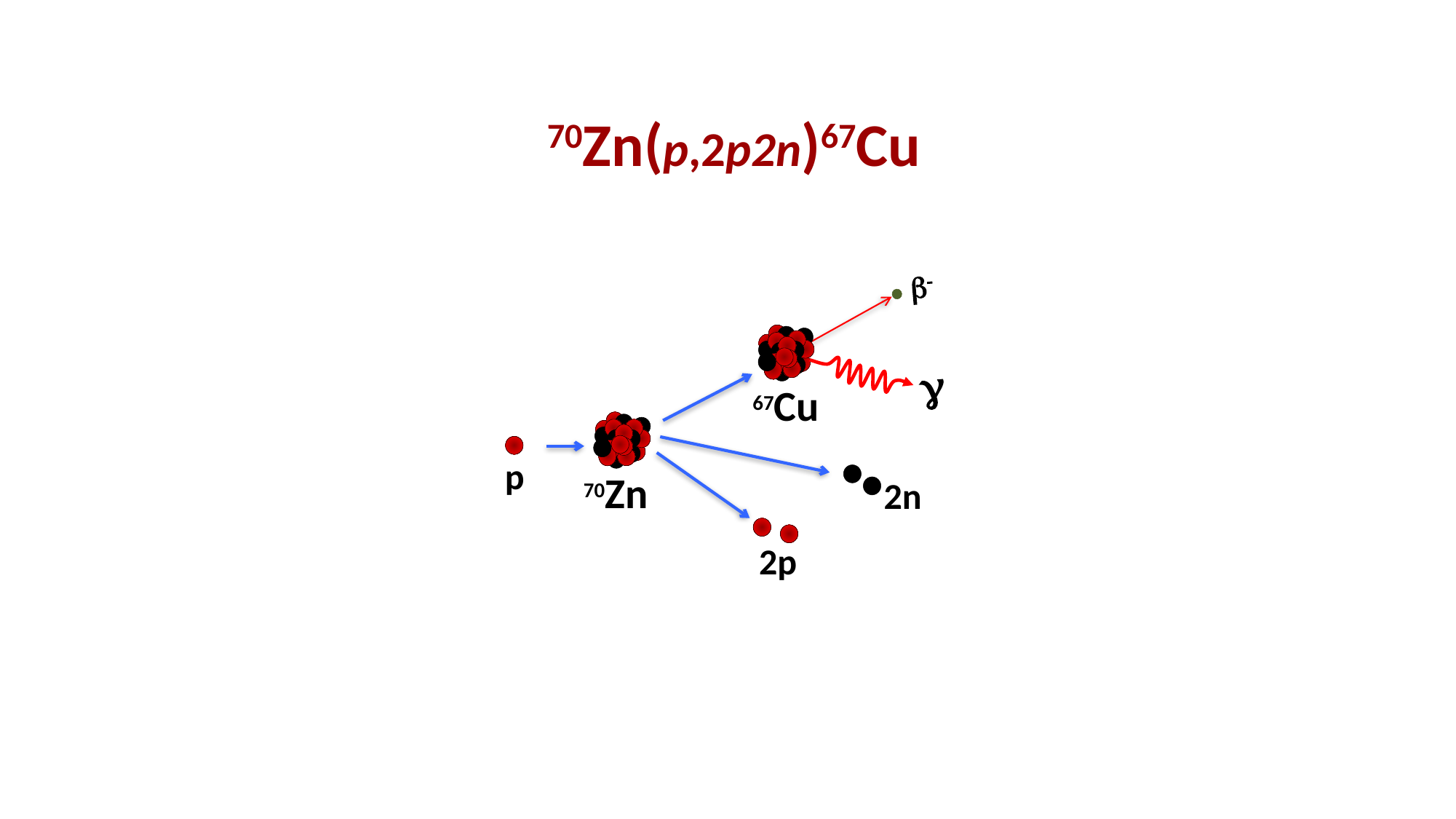

70Zn(p,2p2n)67Cu
β−

γ

67Cu

p
70Zn

2n

2p